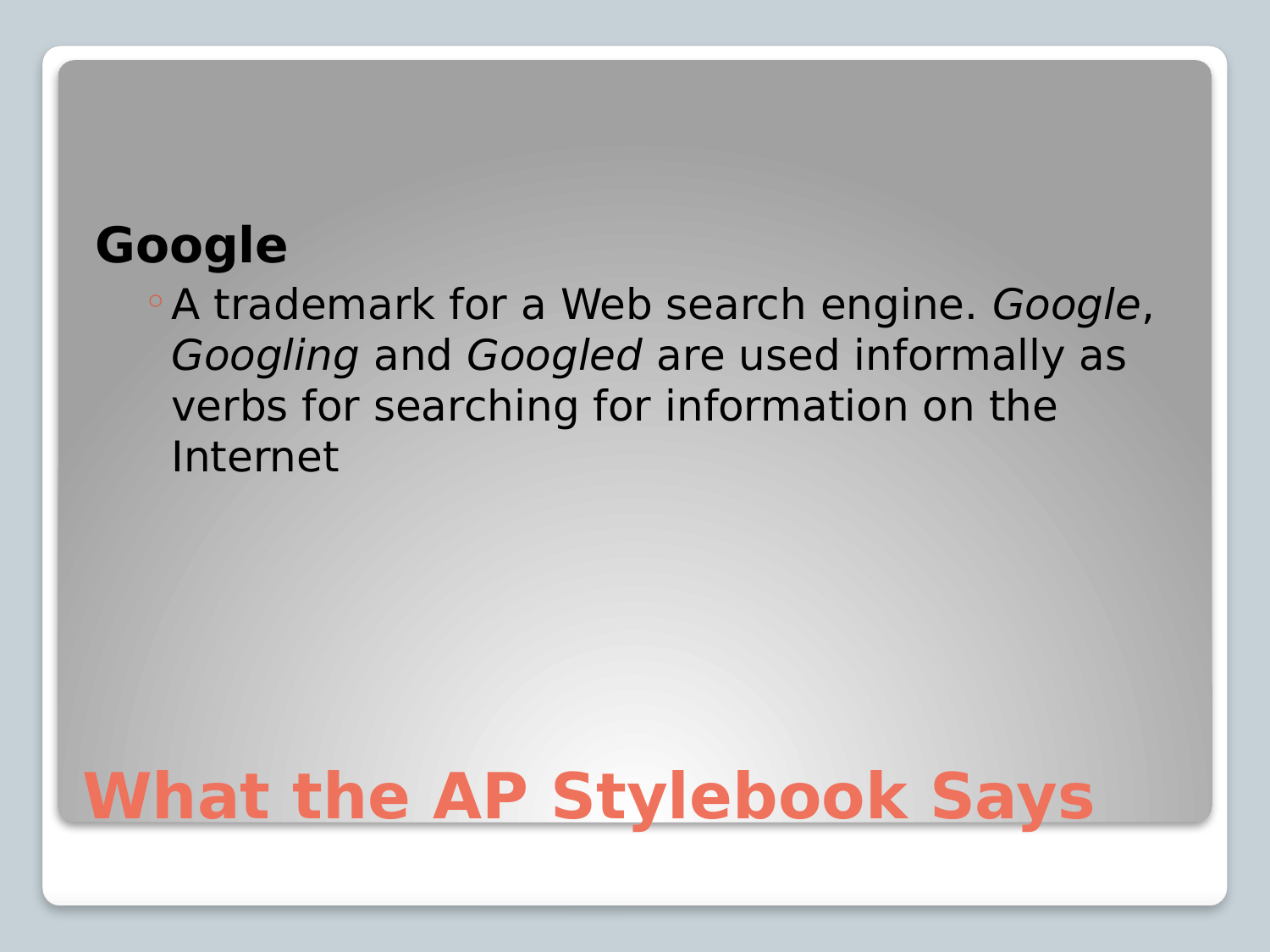

Google
A trademark for a Web search engine. Google, Googling and Googled are used informally as  verbs for searching for information on the Internet
# What the AP Stylebook Says